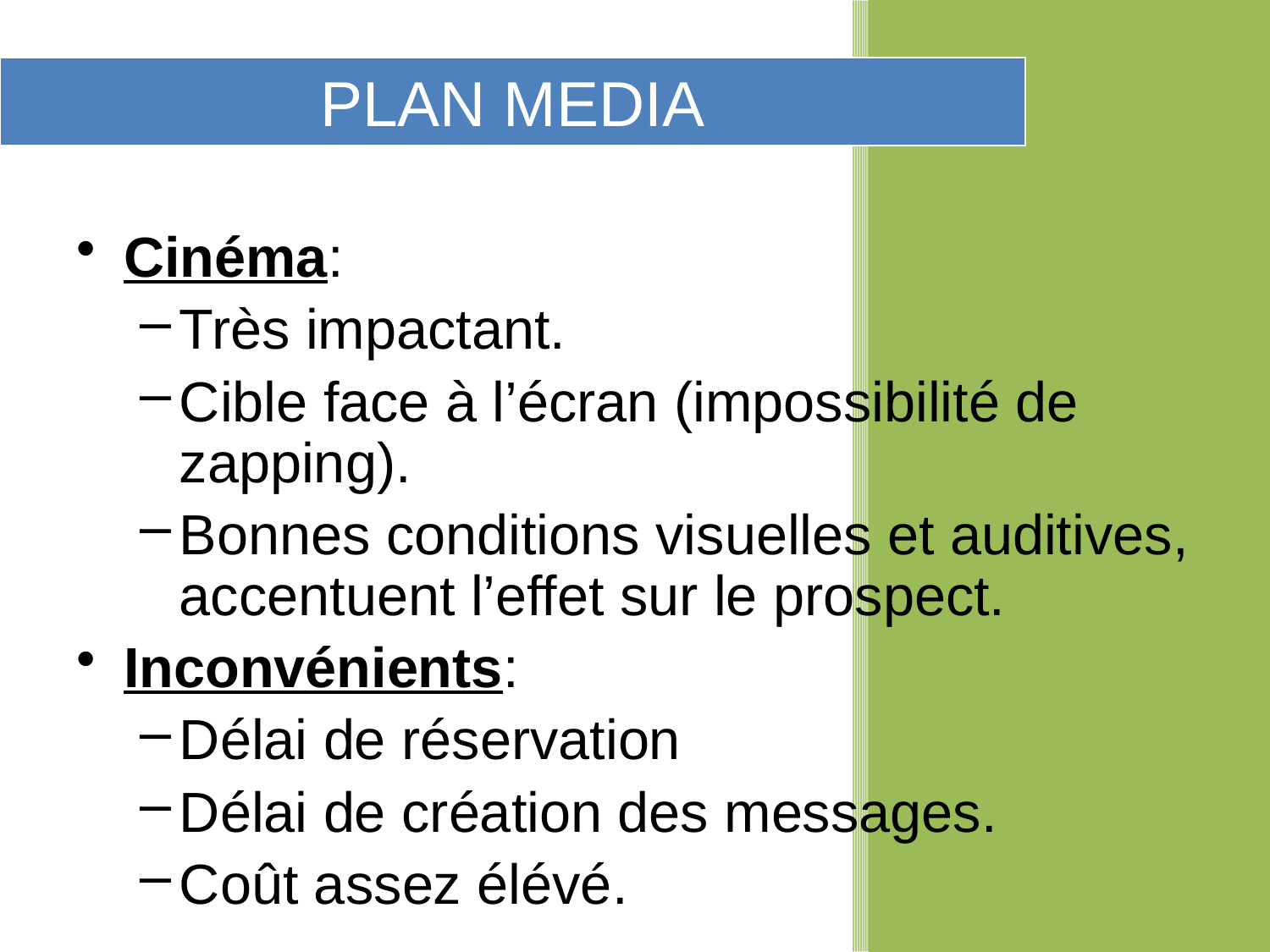

PLAN MEDIA
Cinéma:
Très impactant.
Cible face à l’écran (impossibilité de zapping).
Bonnes conditions visuelles et auditives, accentuent l’effet sur le prospect.
Inconvénients:
Délai de réservation
Délai de création des messages.
Coût assez élévé.